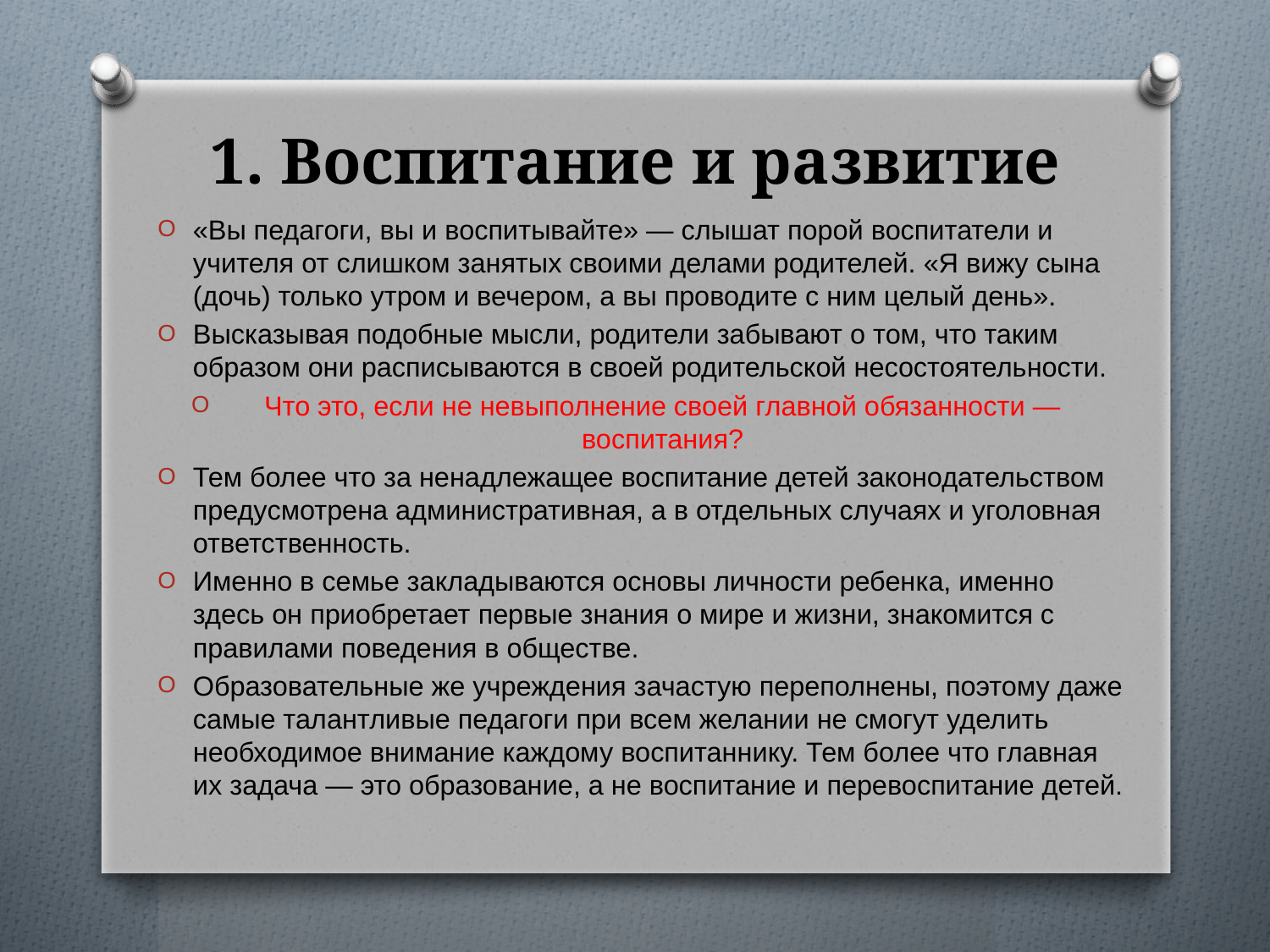

# 1. Воспитание и развитие
«Вы педагоги, вы и воспитывайте» — слышат порой воспитатели и учителя от слишком занятых своими делами родителей. «Я вижу сына (дочь) только утром и вечером, а вы проводите с ним целый день».
Высказывая подобные мысли, родители забывают о том, что таким образом они расписываются в своей родительской несостоятельности.
Что это, если не невыполнение своей главной обязанности — воспитания?
Тем более что за ненадлежащее воспитание детей законодательством предусмотрена административная, а в отдельных случаях и уголовная ответственность.
Именно в семье закладываются основы личности ребенка, именно здесь он приобретает первые знания о мире и жизни, знакомится с правилами поведения в обществе.
Образовательные же учреждения зачастую переполнены, поэтому даже самые талантливые педагоги при всем желании не смогут уделить необходимое внимание каждому воспитаннику. Тем более что главная их задача — это образование, а не воспитание и перевоспитание детей.